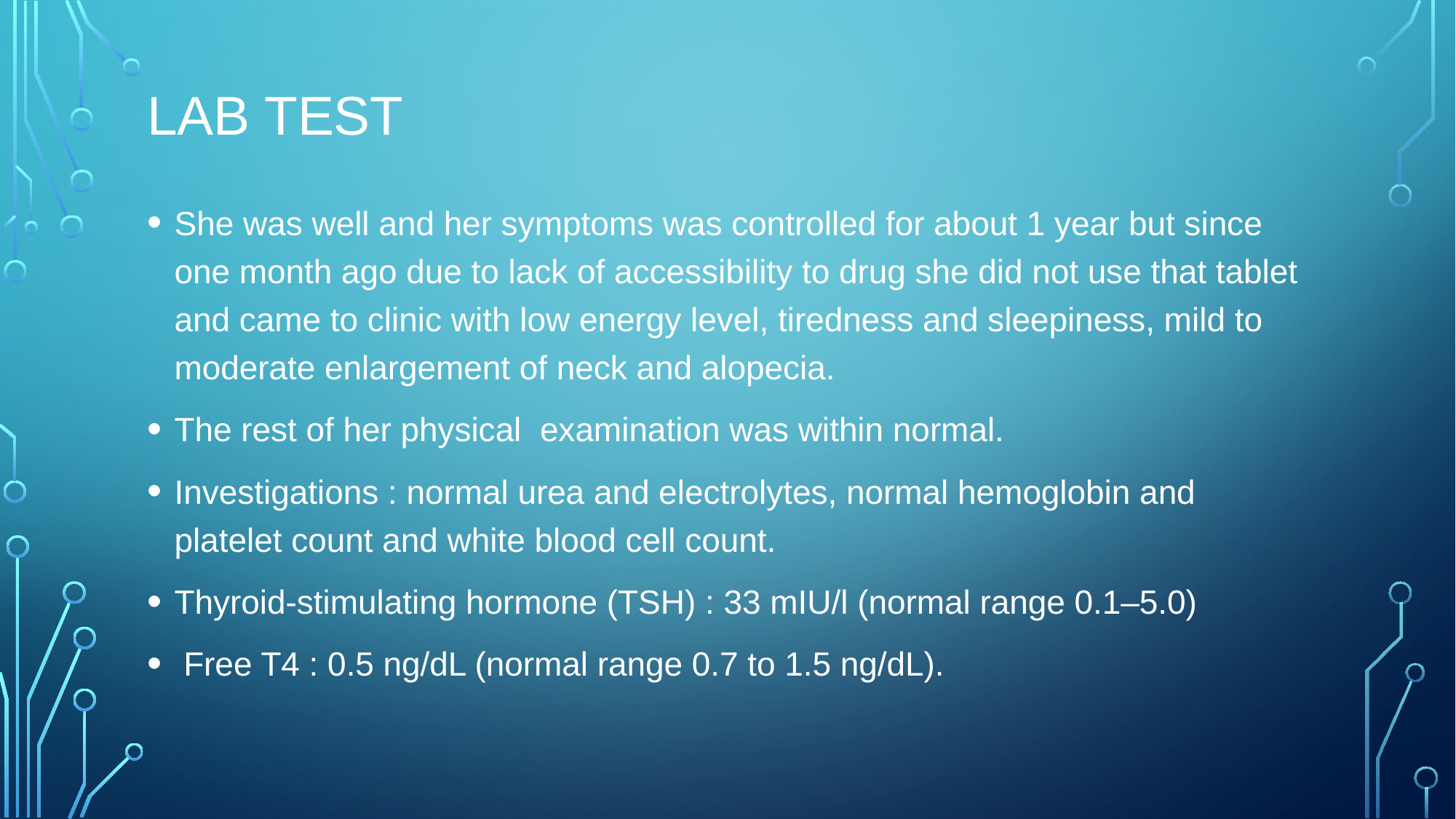

# Lab Test
She was well and her symptoms was controlled for about 1 year but since one month ago due to lack of accessibility to drug she did not use that tablet and came to clinic with low energy level, tiredness and sleepiness, mild to moderate enlargement of neck and alopecia.
The rest of her physical  examination was within normal.
Investigations : normal urea and electrolytes, normal hemoglobin and platelet count and white blood cell count.
Thyroid-stimulating hormone (TSH) : 33 mIU/l (normal range 0.1–5.0)
 Free T4 : 0.5 ng/dL (normal range 0.7 to 1.5 ng/dL).